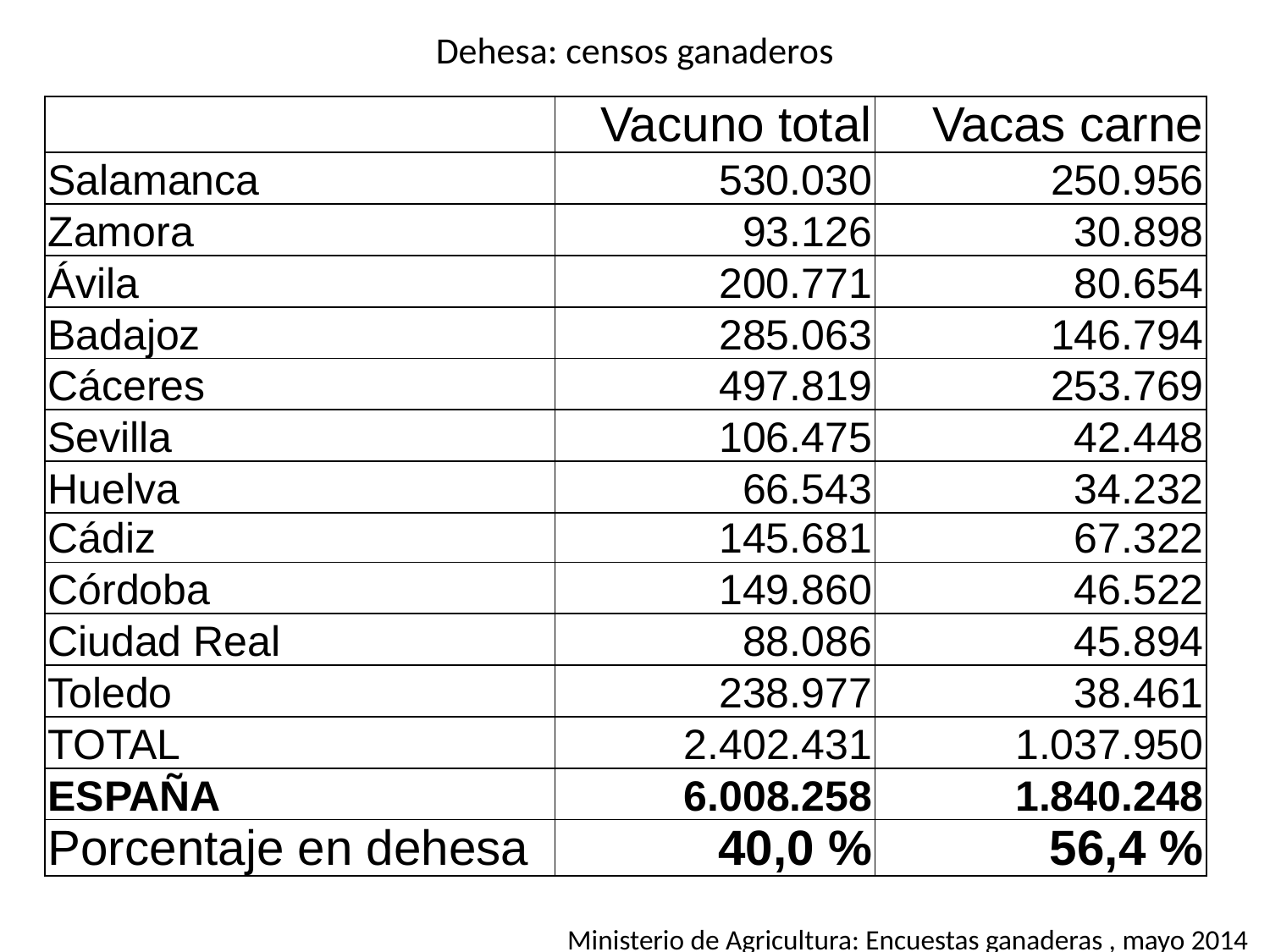

# Dehesa: censos ganaderos
|  | Vacuno total | Vacas carne |
| --- | --- | --- |
| Salamanca | 530.030 | 250.956 |
| Zamora | 93.126 | 30.898 |
| Ávila | 200.771 | 80.654 |
| Badajoz | 285.063 | 146.794 |
| Cáceres | 497.819 | 253.769 |
| Sevilla | 106.475 | 42.448 |
| Huelva | 66.543 | 34.232 |
| Cádiz | 145.681 | 67.322 |
| Córdoba | 149.860 | 46.522 |
| Ciudad Real | 88.086 | 45.894 |
| Toledo | 238.977 | 38.461 |
| TOTAL | 2.402.431 | 1.037.950 |
| ESPAÑA | 6.008.258 | 1.840.248 |
| Porcentaje en dehesa | 40,0 % | 56,4 % |
Ministerio de Agricultura: Encuestas ganaderas , mayo 2014